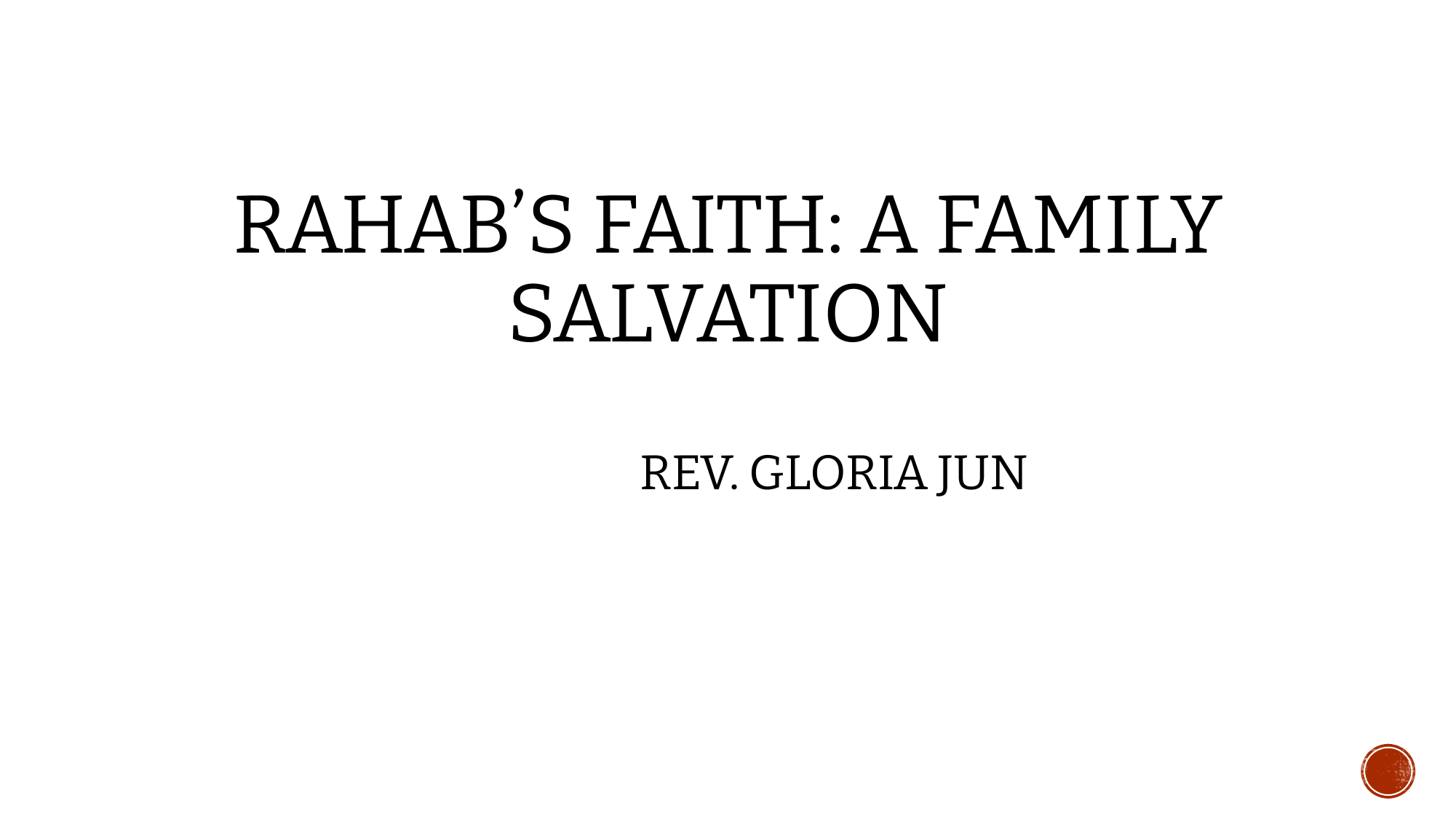

# Rahab’s faith: a family salvation rev. Gloria jun